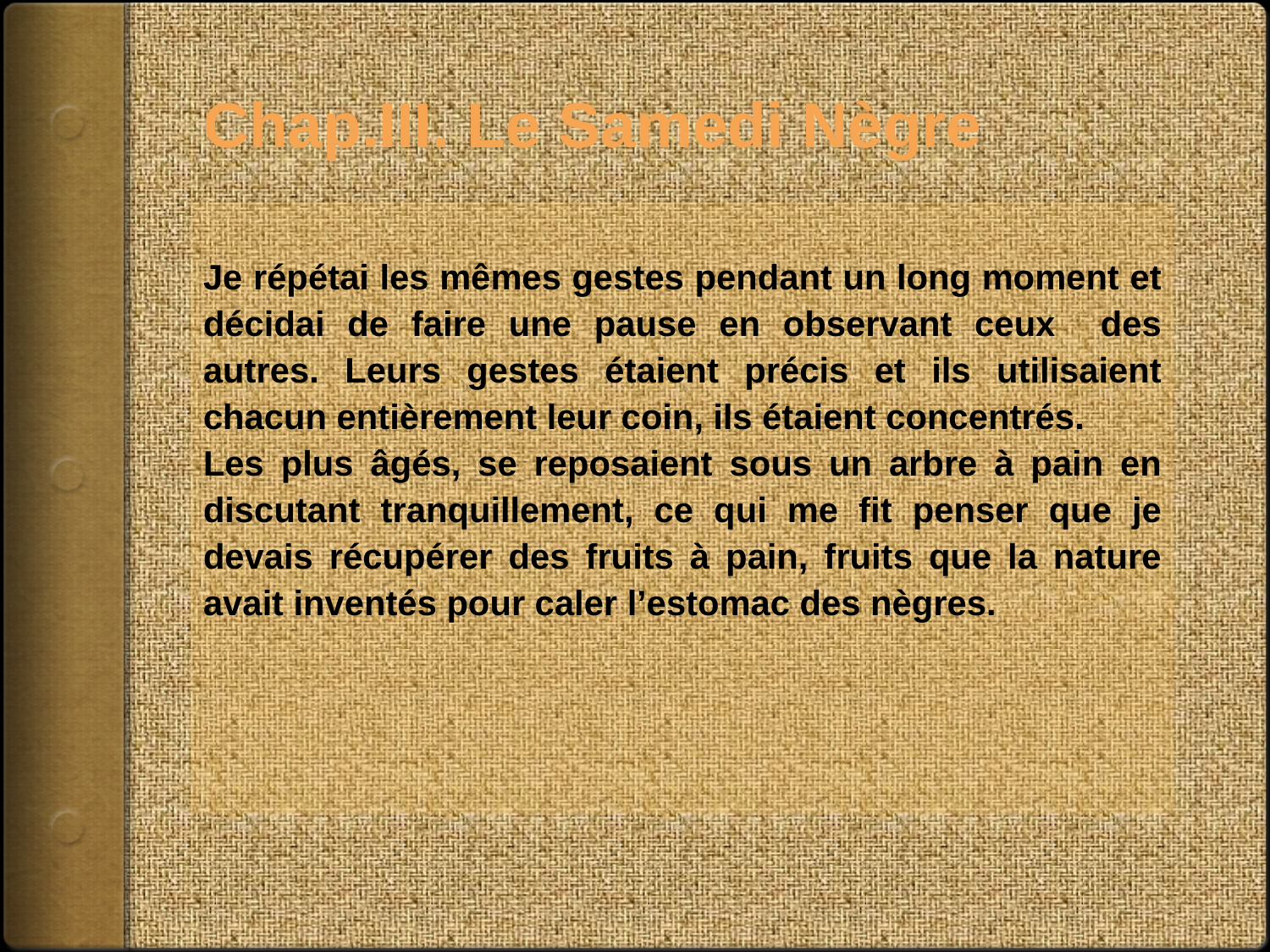

# Chap.III. Le Samedi Nègre

Je répétai les mêmes gestes pendant un long moment et décidai de faire une pause en observant ceux  des autres. Leurs gestes étaient précis et ils utilisaient chacun entièrement leur coin, ils étaient concentrés.
Les plus âgés, se reposaient sous un arbre à pain en discutant tranquillement, ce qui me fit penser que je devais récupérer des fruits à pain, fruits que la nature avait inventés pour caler l’estomac des nègres.